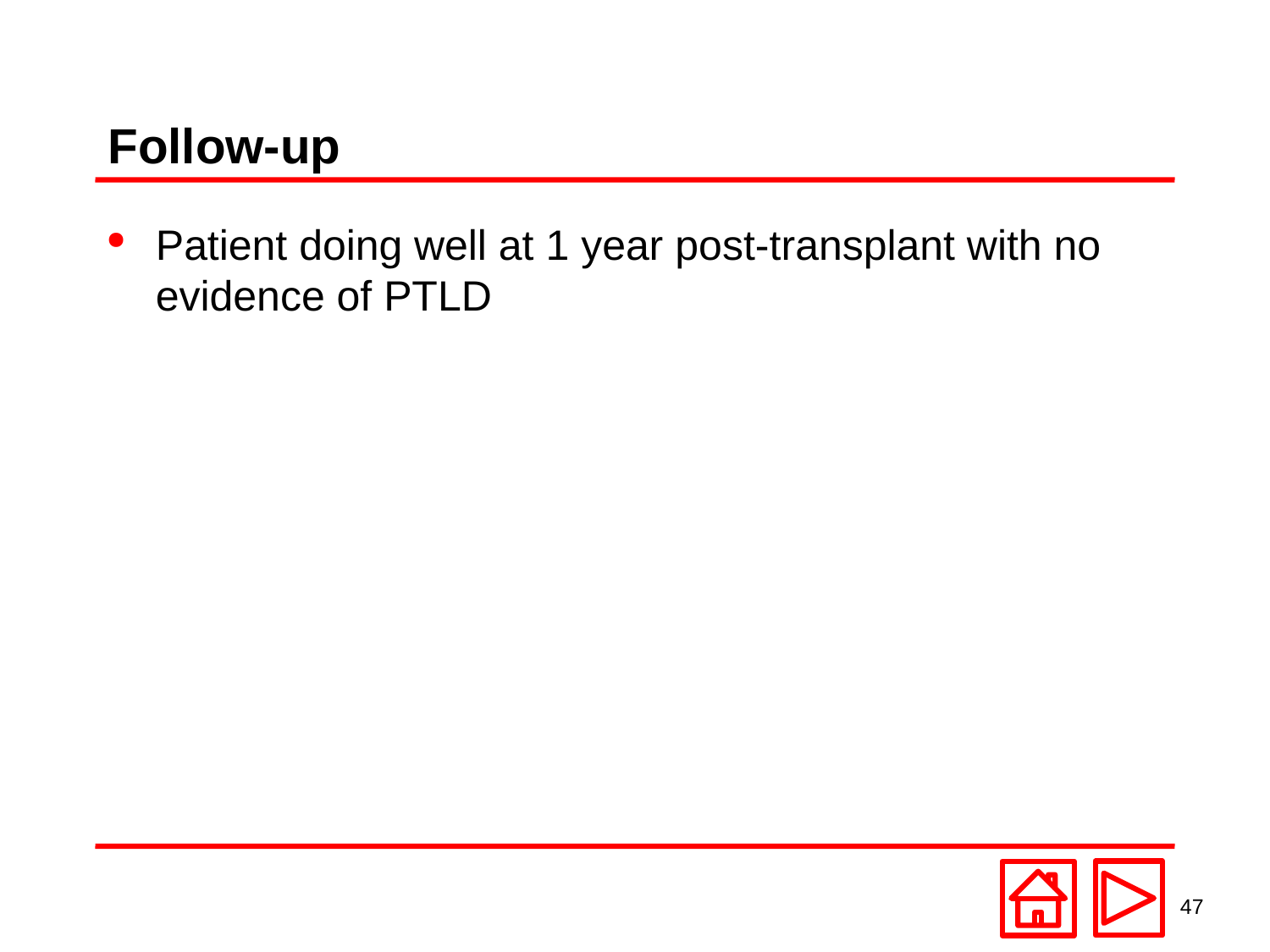

# Follow-up
Patient doing well at 1 year post-transplant with no evidence of PTLD

47